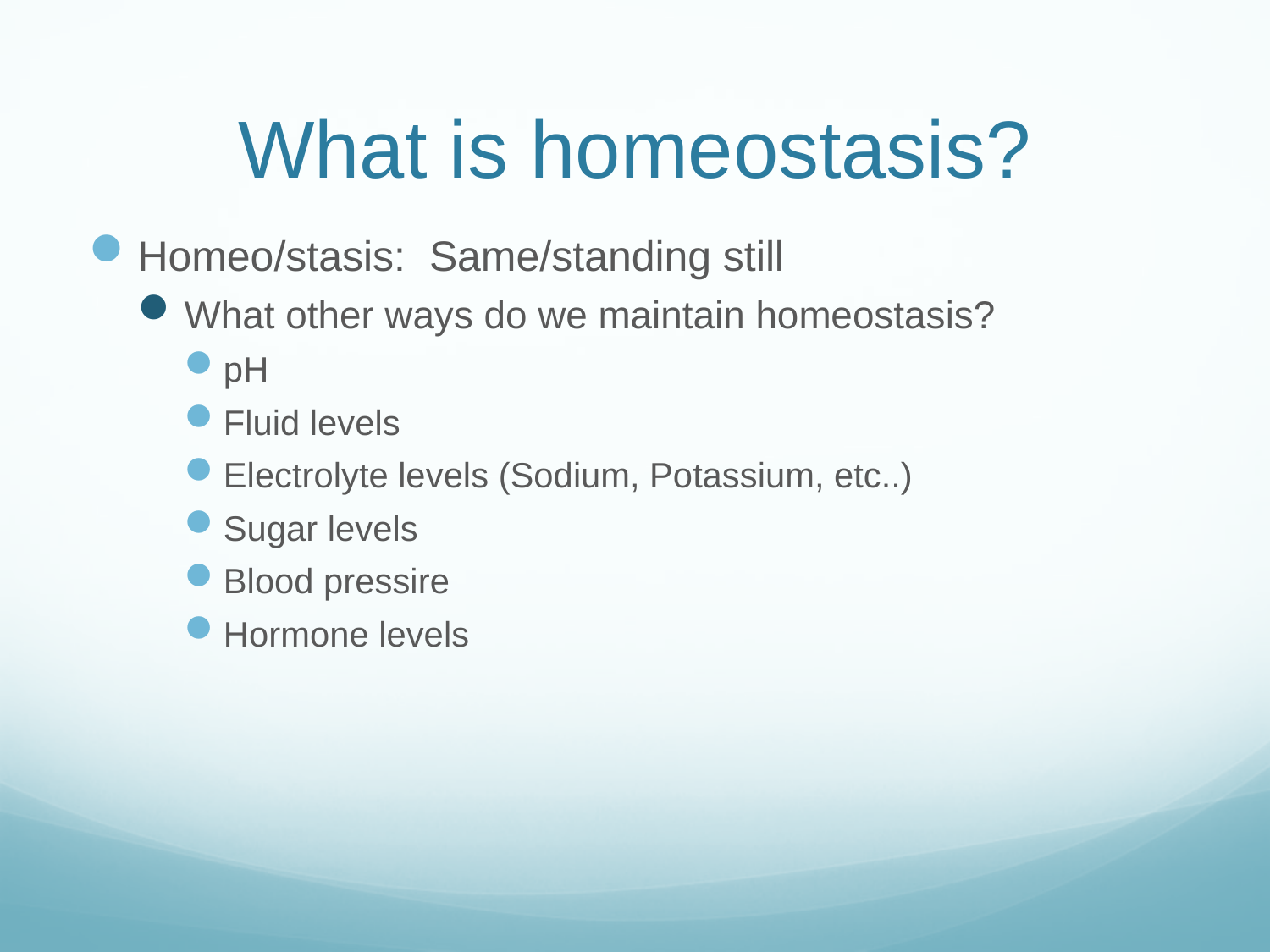

# What is homeostasis?
Homeo/stasis:  Same/standing still
What other ways do we maintain homeostasis?
pH
Fluid levels
Electrolyte levels (Sodium, Potassium, etc..)
Sugar levels
Blood pressire
Hormone levels